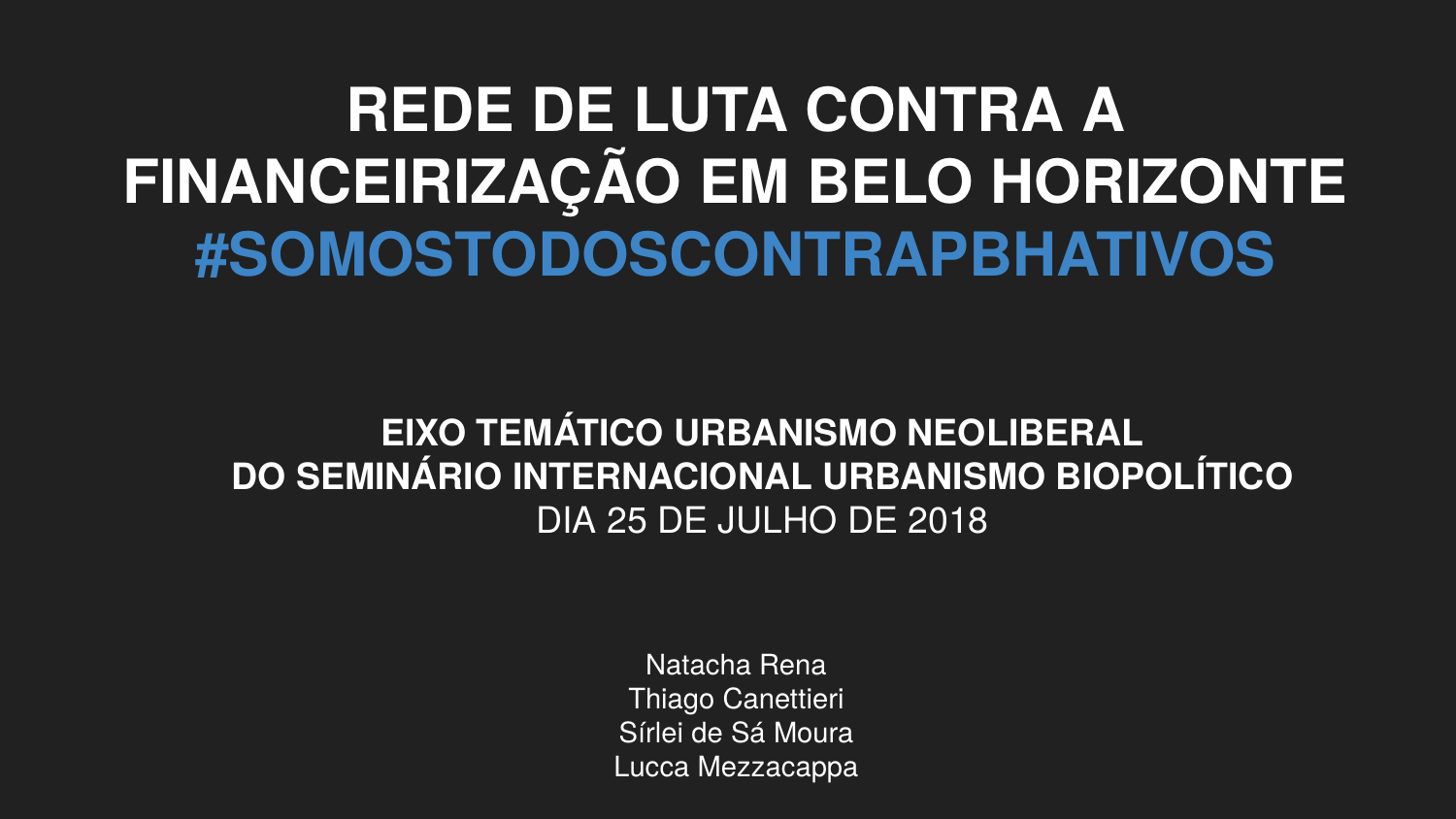

REDE DE LUTA CONTRA A FINANCEIRIZAÇÃO EM BELO HORIZONTE
#SOMOSTODOSCONTRAPBHATIVOS
EIXO TEMÁTICO URBANISMO NEOLIBERAL
DO SEMINÁRIO INTERNACIONAL URBANISMO BIOPOLÍTICO
DIA 25 DE JULHO DE 2018
Natacha Rena
Thiago Canettieri
Sírlei de Sá Moura
Lucca Mezzacappa